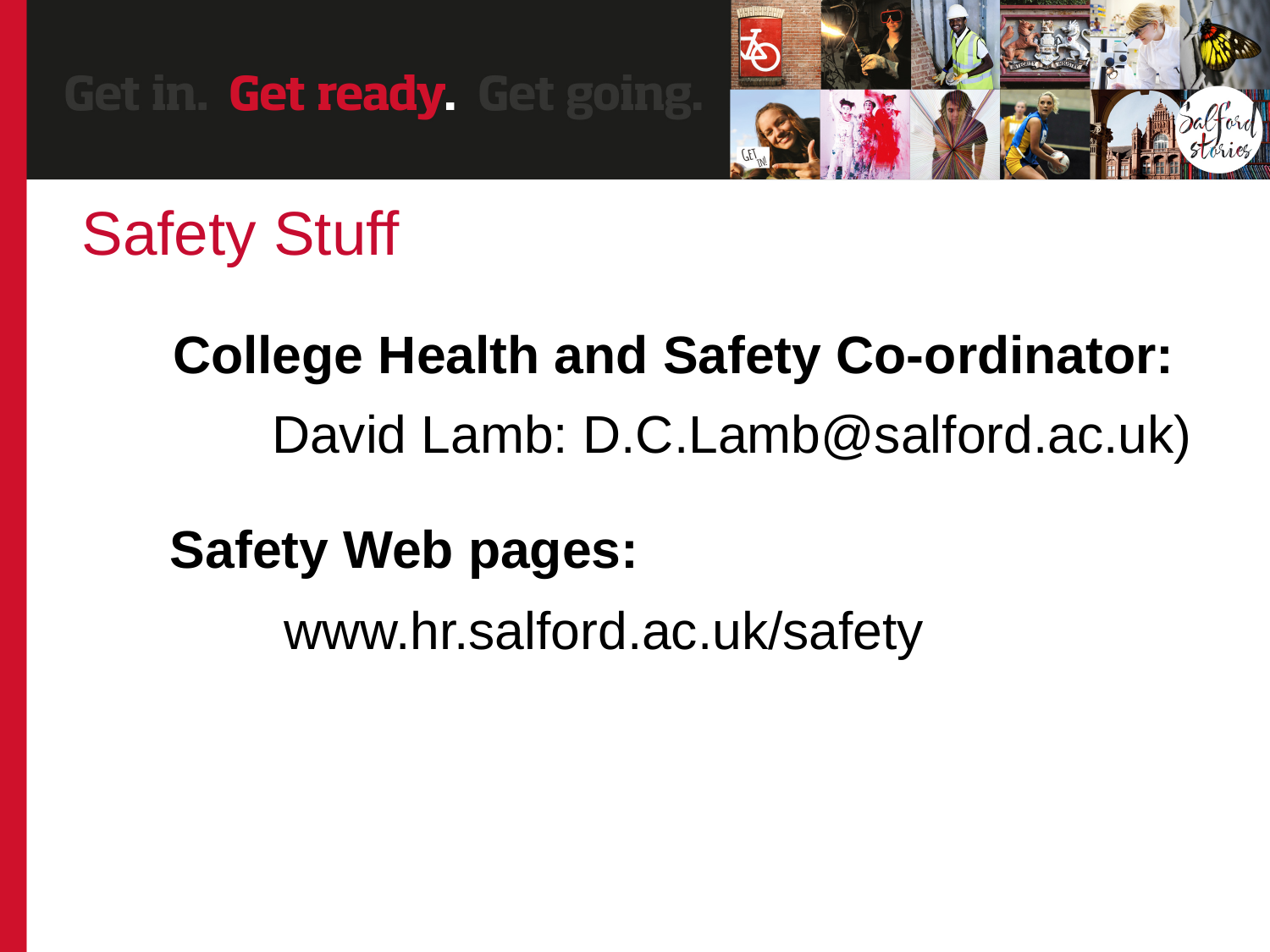

Safety Stuff
College Health and Safety Co-ordinator:
David Lamb: D.C.Lamb@salford.ac.uk)
Safety Web pages:
www.hr.salford.ac.uk/safety